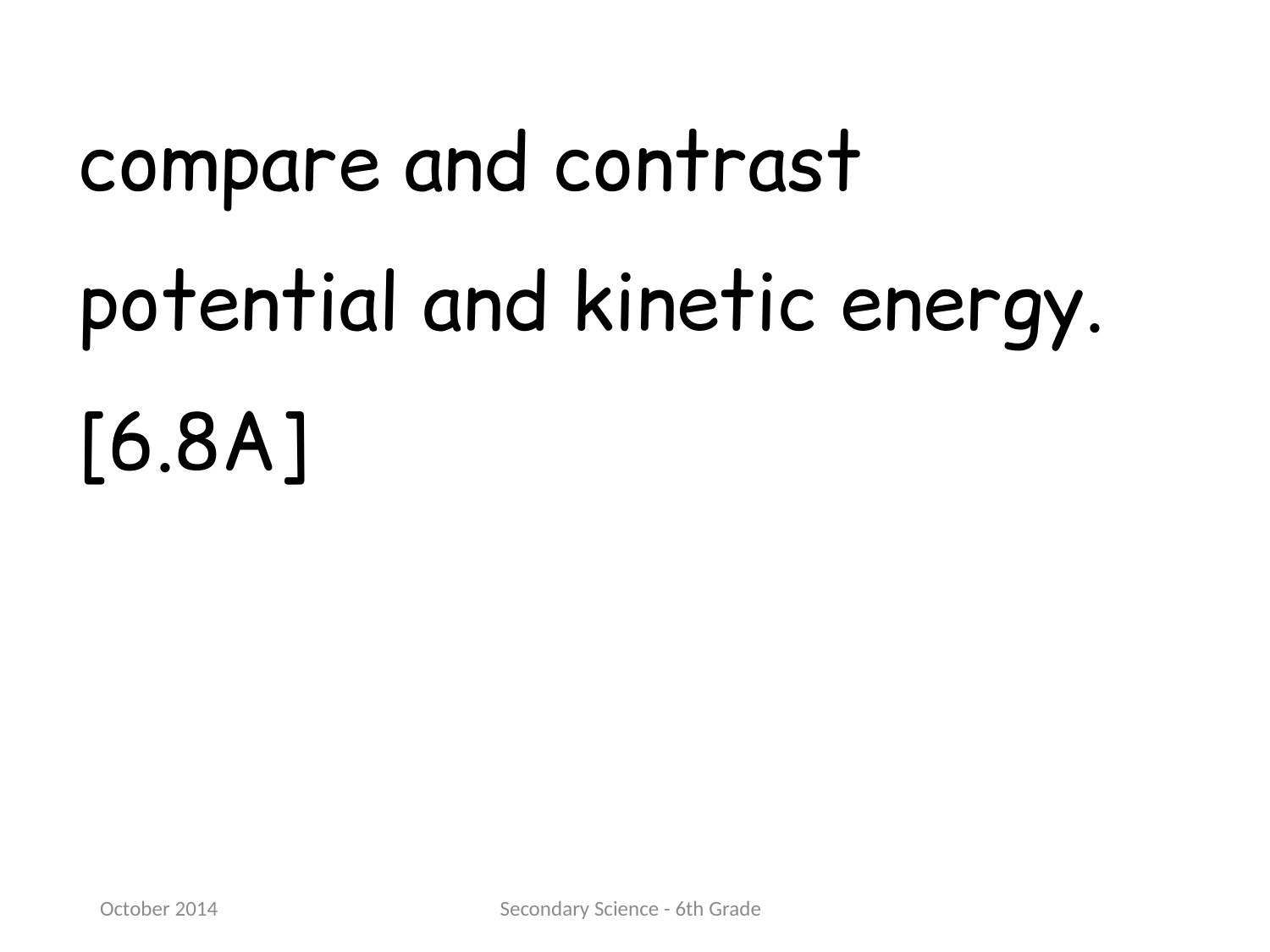

compare and contrast potential and kinetic energy.[6.8A]
October 2014
Secondary Science - 6th Grade